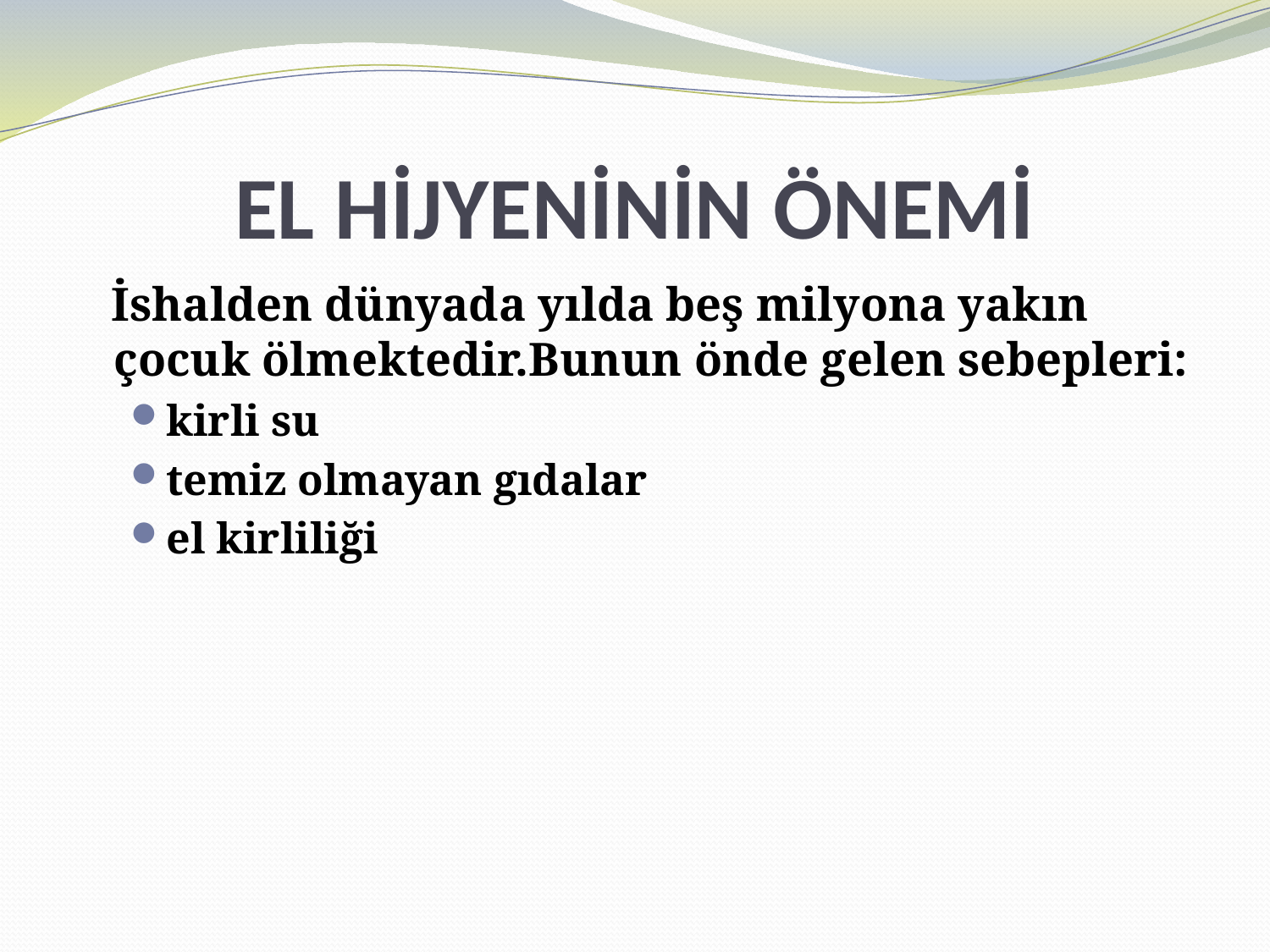

# EL HİJYENİNİN ÖNEMİ
   İshalden dünyada yılda beş milyona yakın çocuk ölmektedir.Bunun önde gelen sebepleri:
kirli su
temiz olmayan gıdalar
el kirliliği